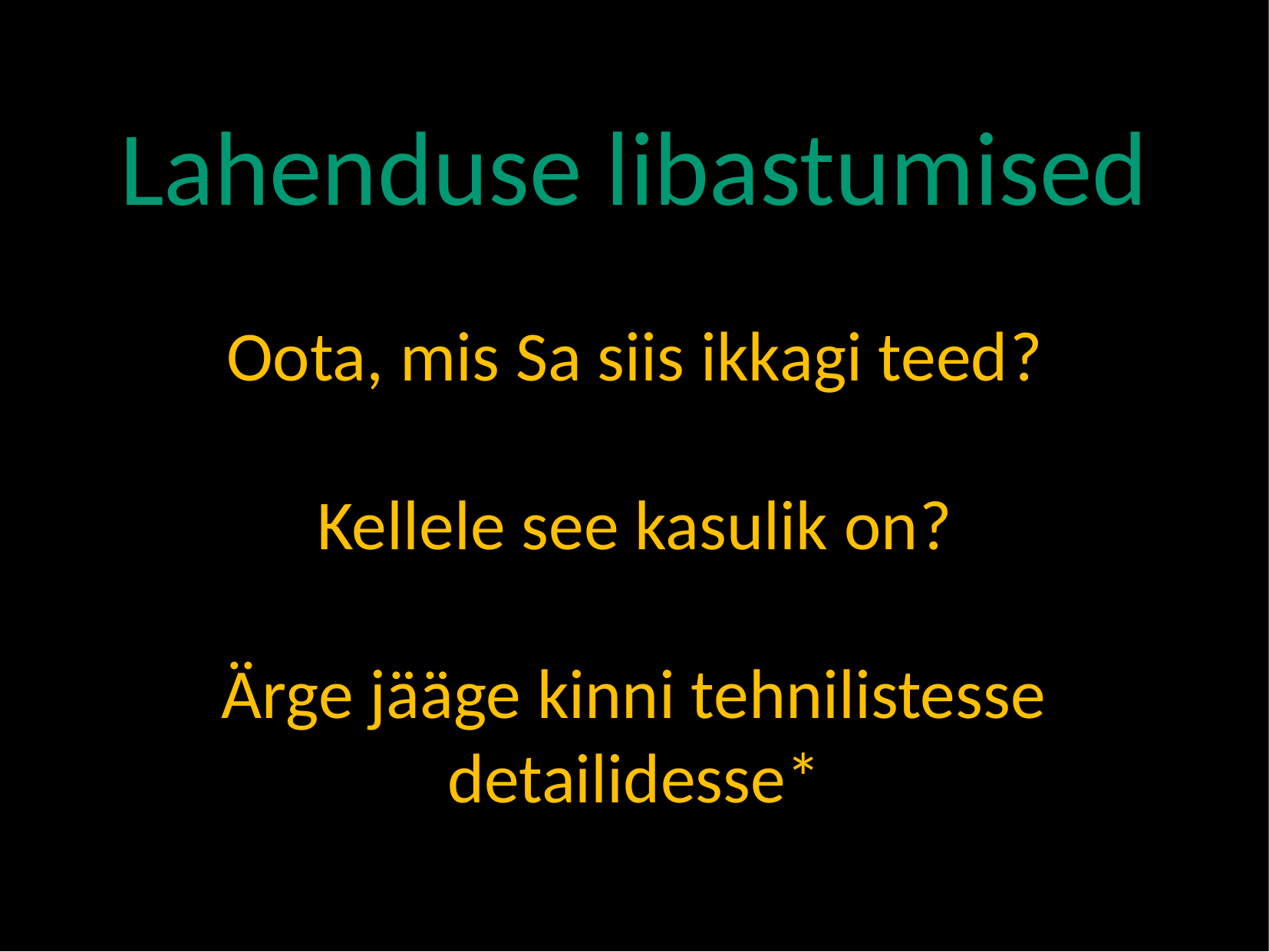

Lahenduse libastumised

Oota, mis Sa siis ikkagi teed?

Kellele see kasulik on?

Ärge jääge kinni tehnilistesse detailidesse*